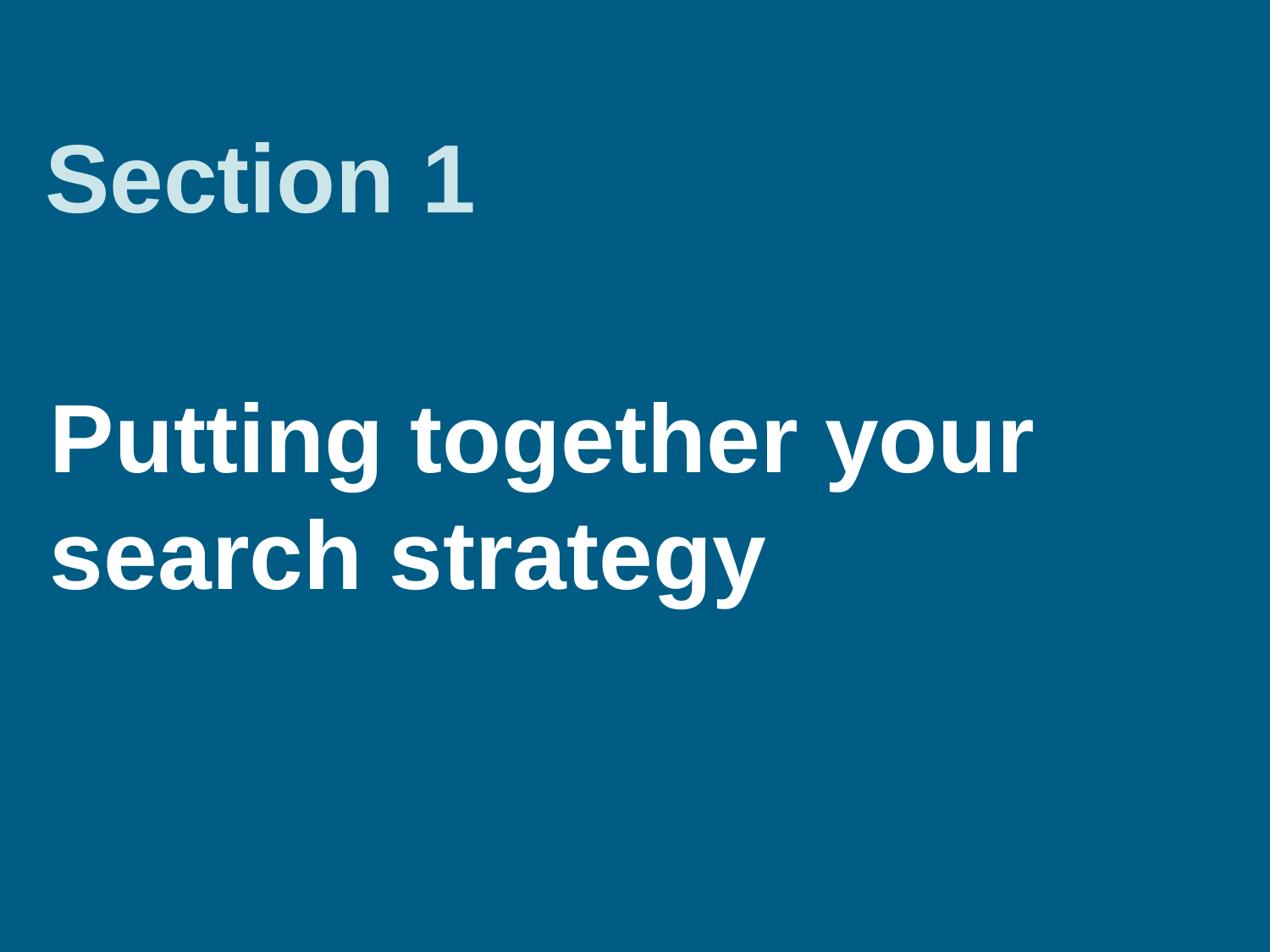

# Section 1
Putting together your search strategy